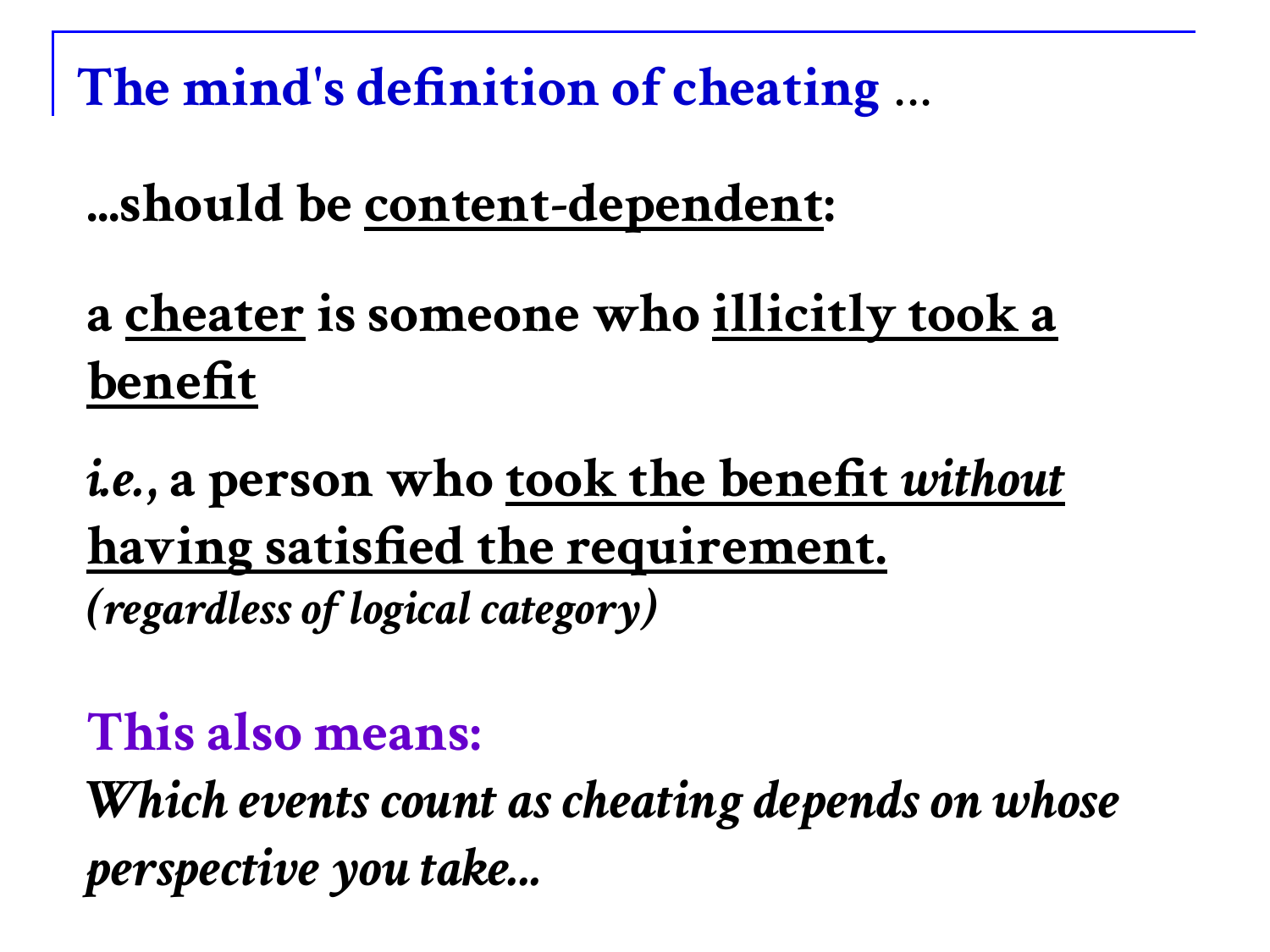

# The mind's definition of cheating ...
...should be content-dependent:

a cheater is someone who illicitly took a benefit

i.e., a person who took the benefit without having satisfied the requirement.
(regardless of logical category)

This also means:
Which events count as cheating depends on whose perspective you take...